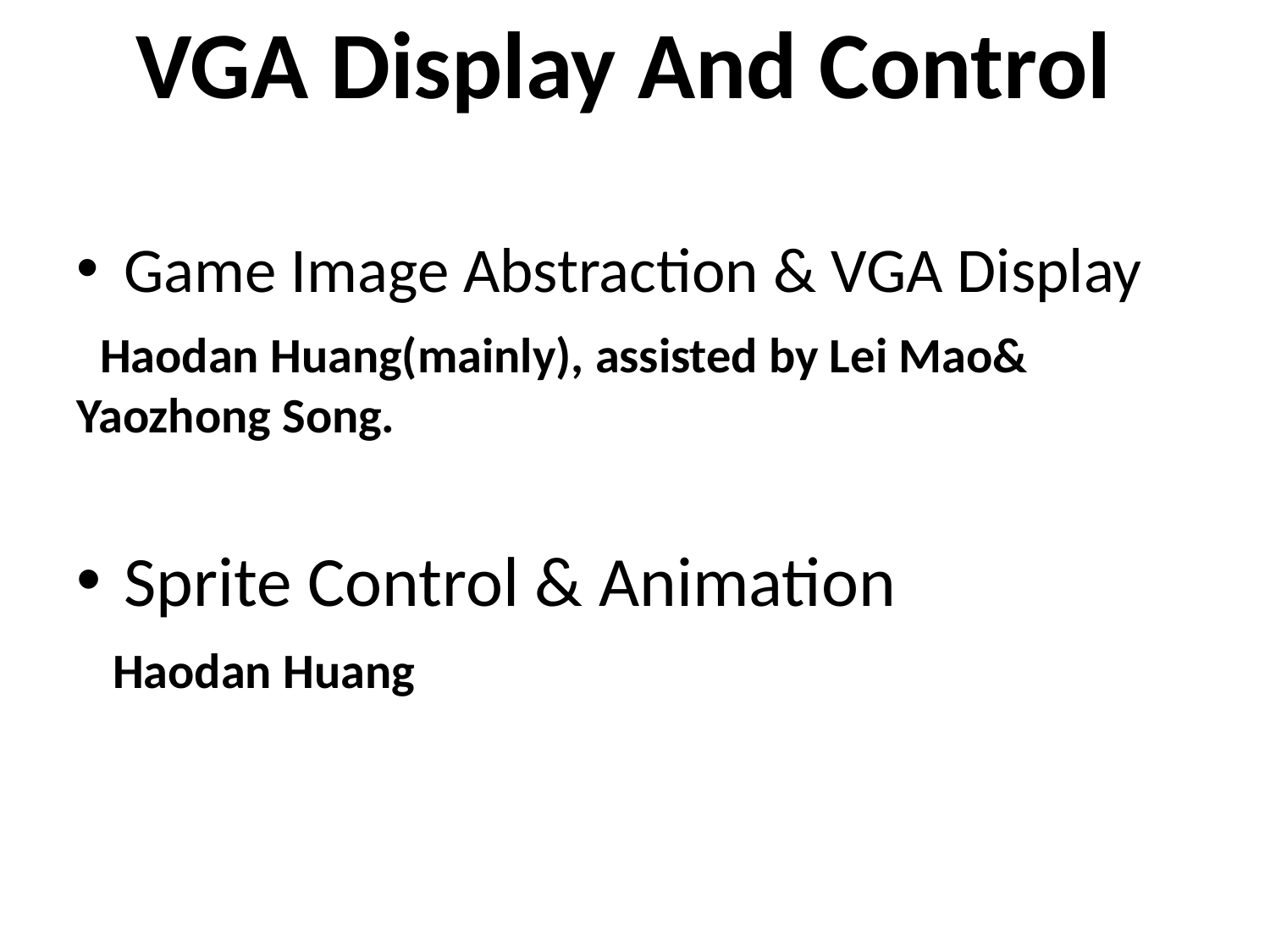

# VGA Display And Control
Game Image Abstraction & VGA Display
  Haodan Huang(mainly), assisted by Lei Mao& Yaozhong Song.

Sprite Control & Animation
   Haodan Huang